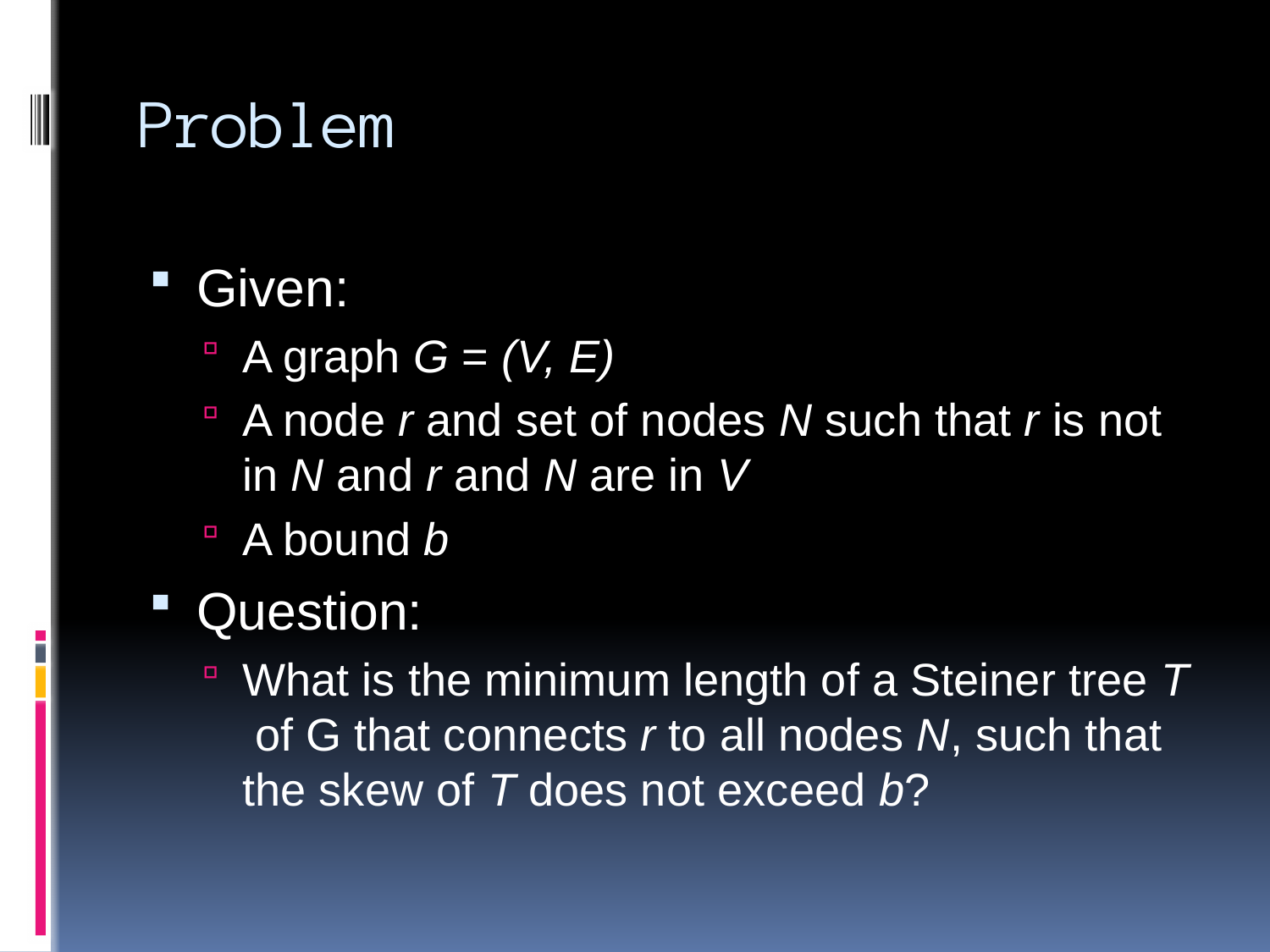

# Problem
Given:
A graph G = (V, E)
A node r and set of nodes N such that r is not in N and r and N are in V
A bound b
Question:
What is the minimum length of a Steiner tree T  of G that connects r to all nodes N, such that the skew of T does not exceed b?